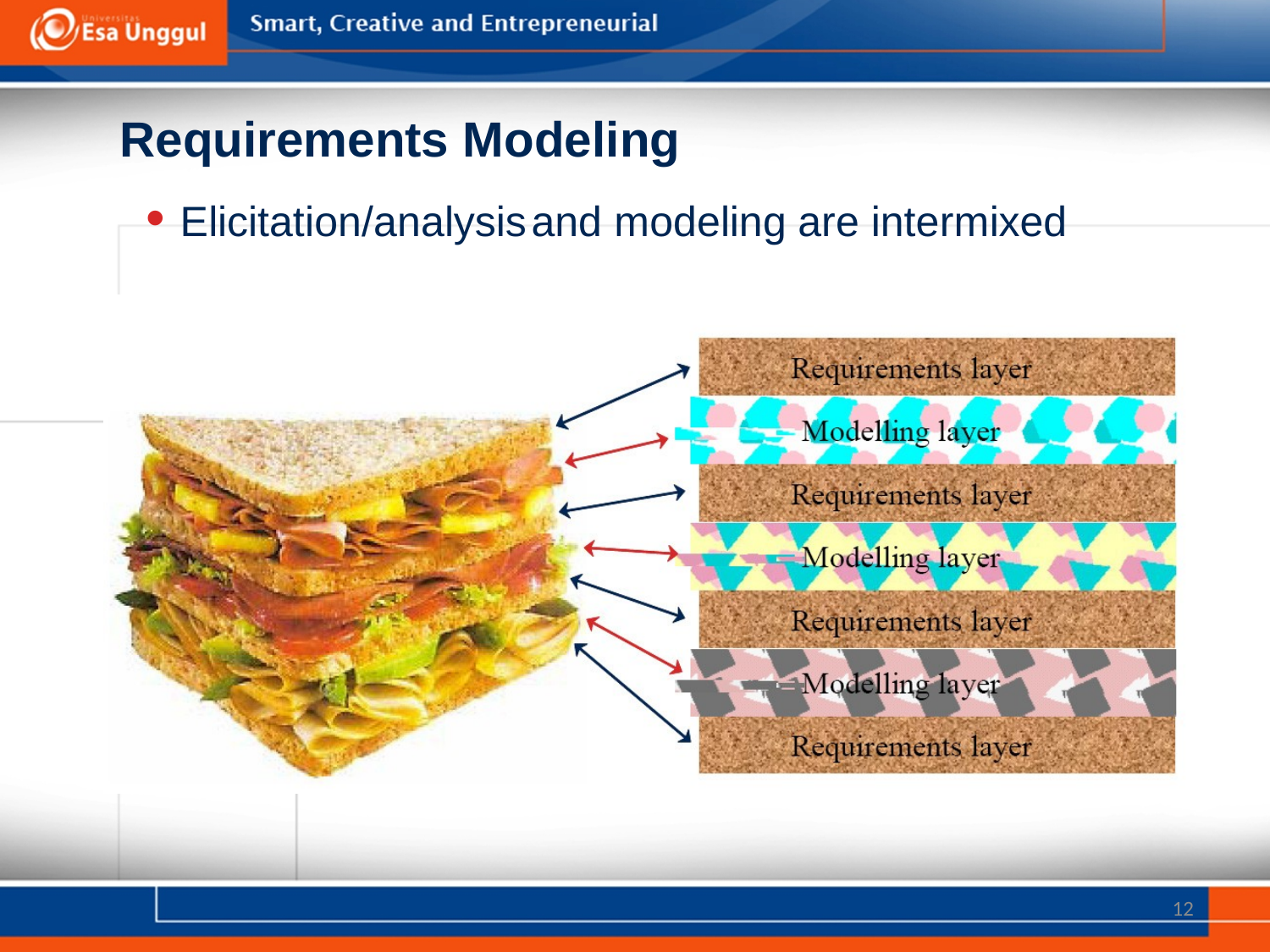

Requirements Modeling
• Elicitation/analysis
and
modeling
are
intermixed

12